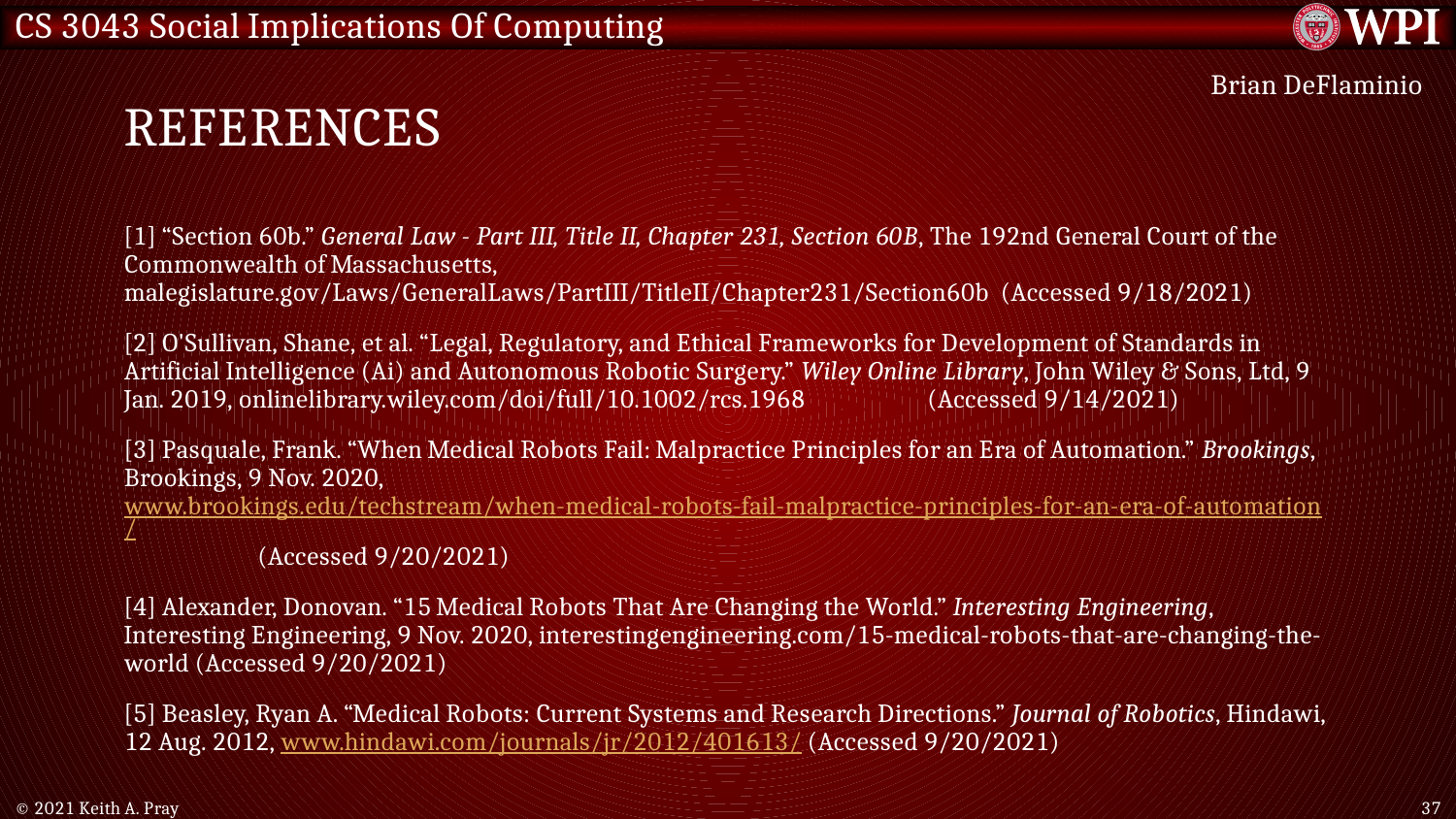

# References
Brian DeFlaminio
[1] “Section 60b.” General Law - Part III, Title II, Chapter 231, Section 60B, The 192nd General Court of the Commonwealth of Massachusetts, malegislature.gov/Laws/GeneralLaws/PartIII/TitleII/Chapter231/Section60b  (Accessed 9/18/2021)
[2] O'Sullivan, Shane, et al. “Legal, Regulatory, and Ethical Frameworks for Development of Standards in Artificial Intelligence (Ai) and Autonomous Robotic Surgery.” Wiley Online Library, John Wiley & Sons, Ltd, 9 Jan. 2019, onlinelibrary.wiley.com/doi/full/10.1002/rcs.1968  	(Accessed 9/14/2021)
[3] Pasquale, Frank. “When Medical Robots Fail: Malpractice Principles for an Era of Automation.” Brookings, Brookings, 9 Nov. 2020, www.brookings.edu/techstream/when-medical-robots-fail-malpractice-principles-for-an-era-of-automation/ 	(Accessed 9/20/2021)
[4] Alexander, Donovan. “15 Medical Robots That Are Changing the World.” Interesting Engineering, Interesting Engineering, 9 Nov. 2020, interestingengineering.com/15-medical-robots-that-are-changing-the-world (Accessed 9/20/2021)
[5] Beasley, Ryan A. “Medical Robots: Current Systems and Research Directions.” Journal of Robotics, Hindawi, 12 Aug. 2012, www.hindawi.com/journals/jr/2012/401613/ (Accessed 9/20/2021)

© 2021 Keith A. Pray
37